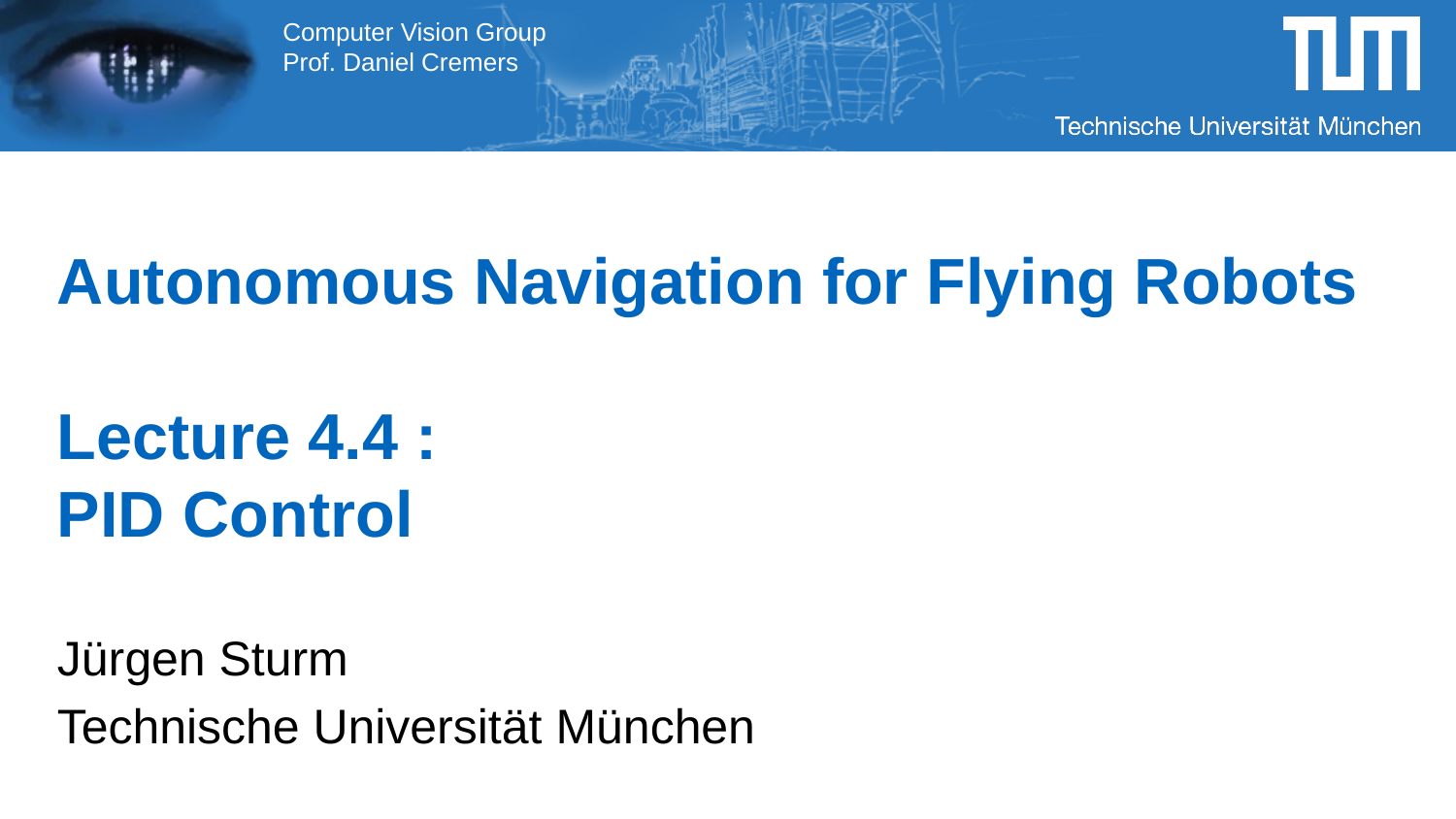

# Autonomous Navigation for Flying Robots Lecture 4.4 : PID Control
Jürgen Sturm
Technische Universität München